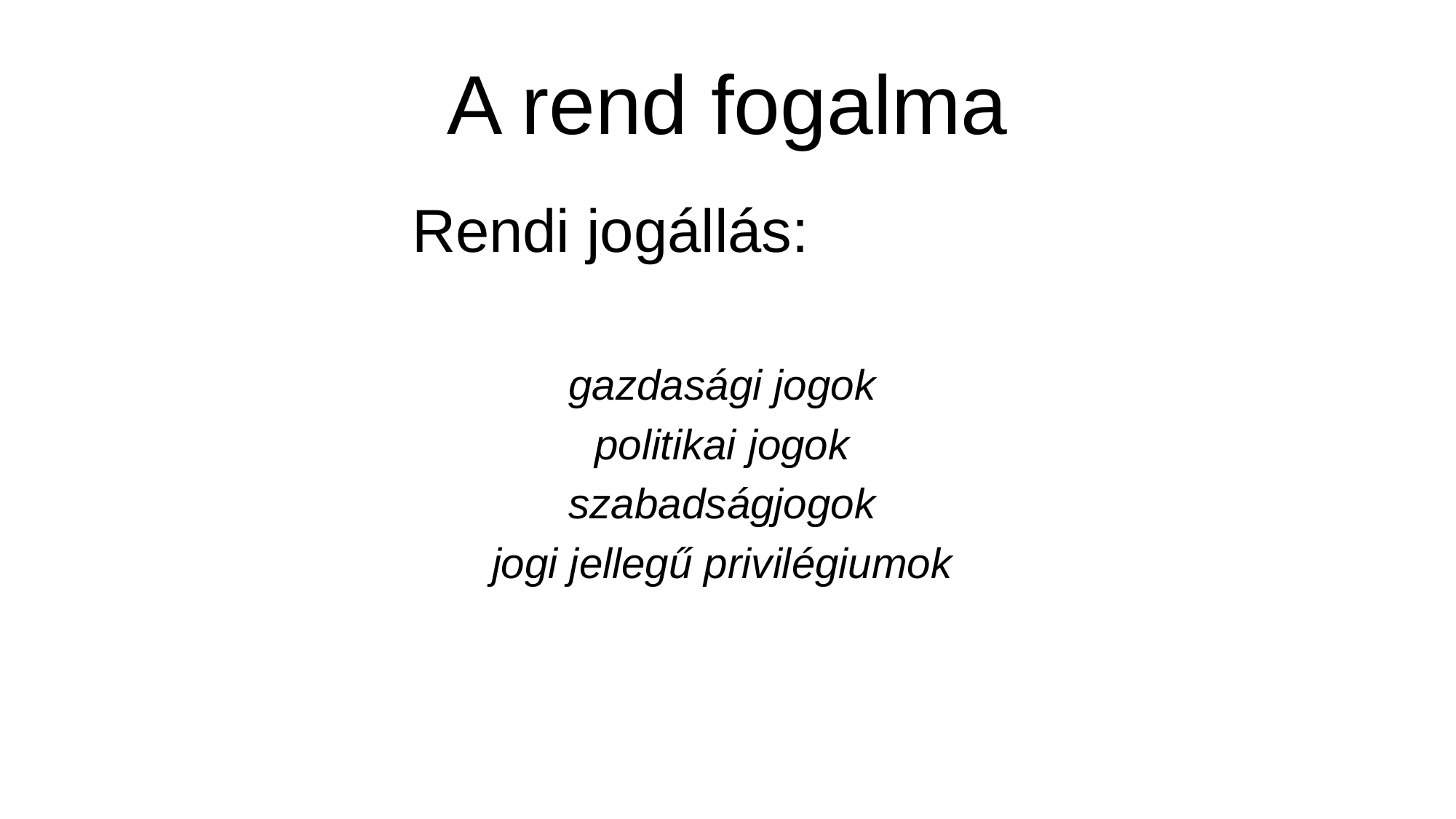

# A rend fogalma
Rendi jogállás:

gazdasági jogok
politikai jogok
szabadságjogok
jogi jellegű privilégiumok